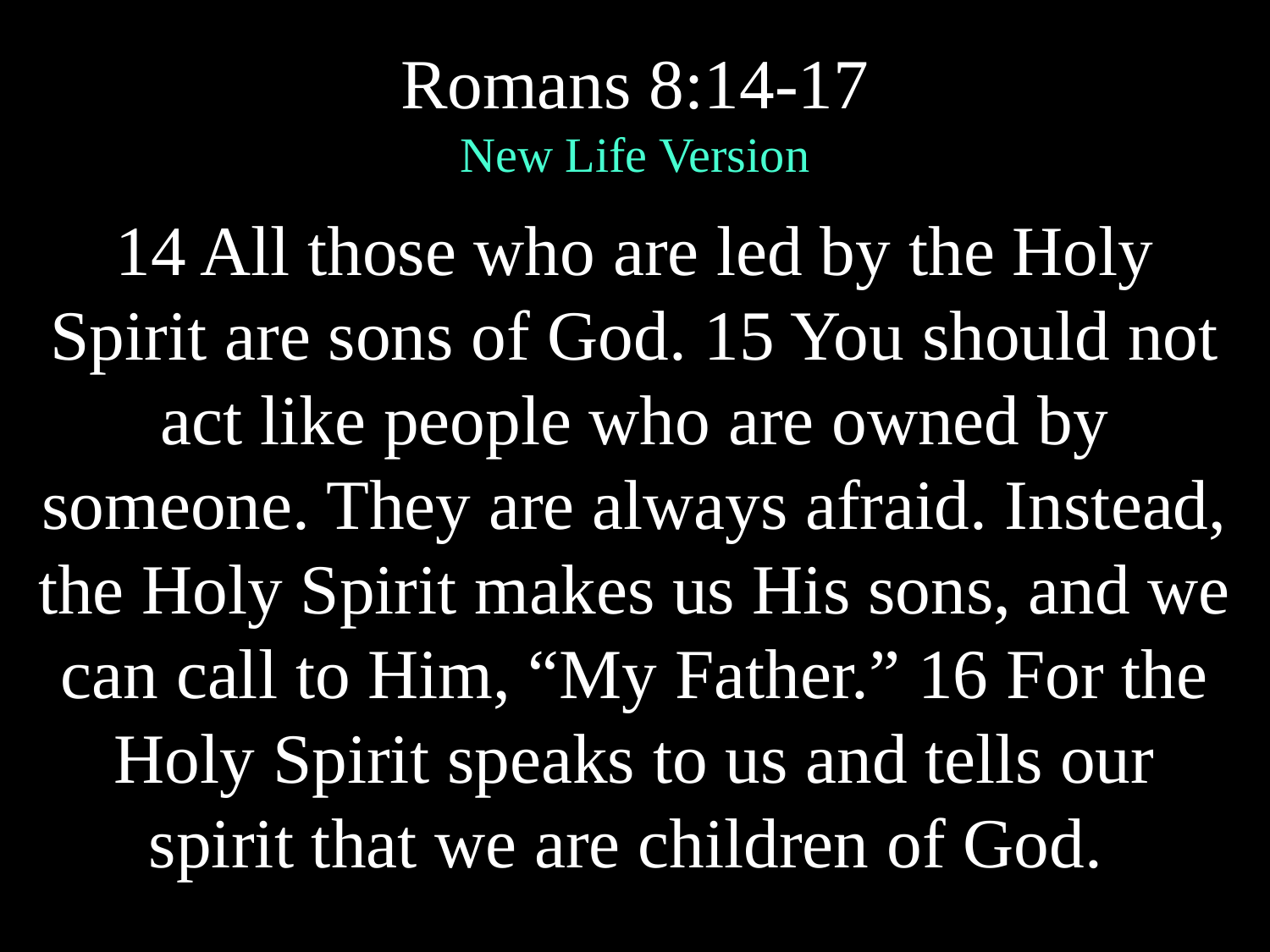

Romans 8:14-17
New Life Version

14 All those who are led by the Holy Spirit are sons of God. 15 You should not act like people who are owned by someone. They are always afraid. Instead, the Holy Spirit makes us His sons, and we can call to Him, “My Father.” 16 For the Holy Spirit speaks to us and tells our spirit that we are children of God.